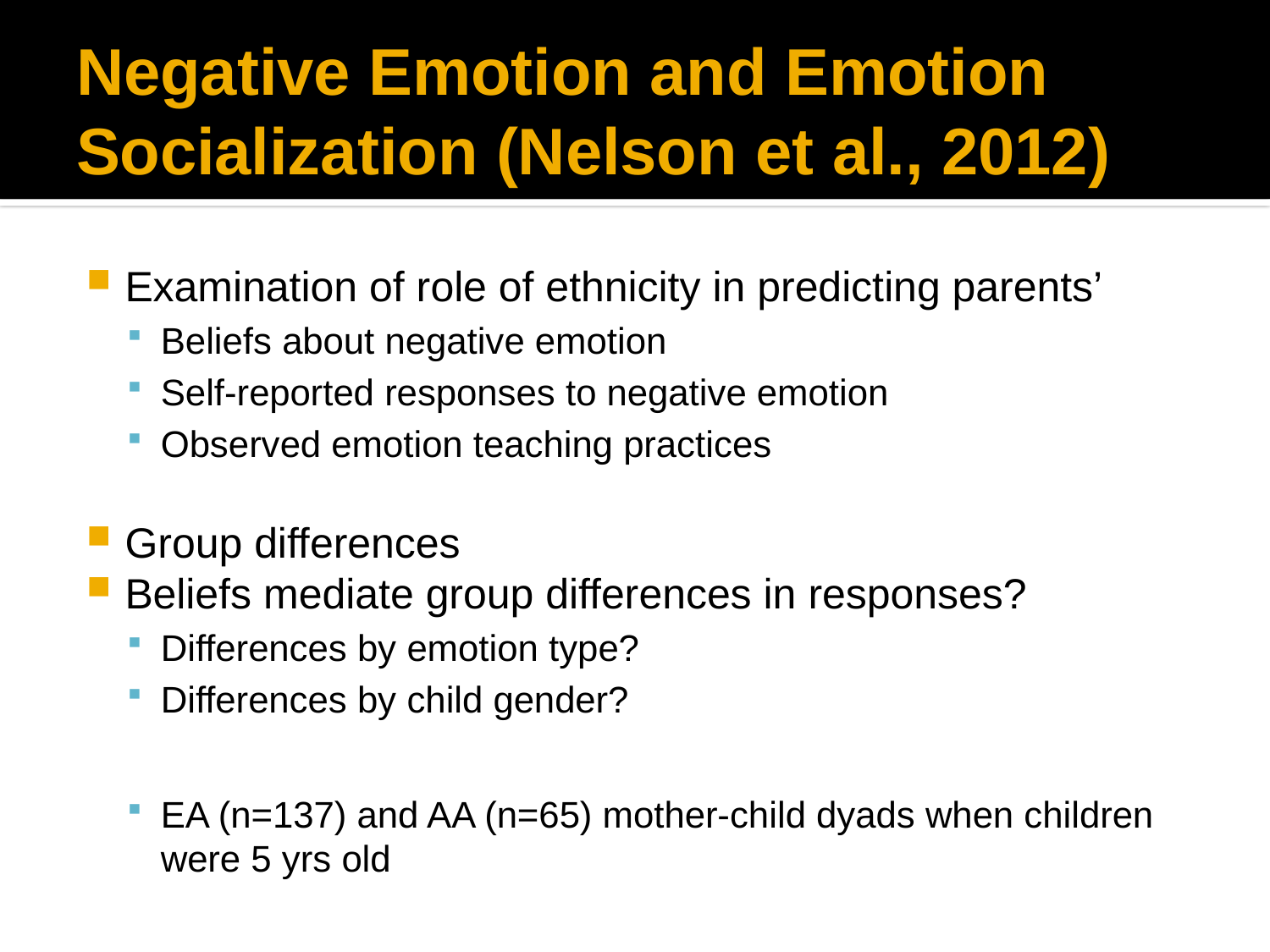

# Negative Emotion and Emotion Socialization (Nelson et al., 2012)
Examination of role of ethnicity in predicting parents’
Beliefs about negative emotion
Self-reported responses to negative emotion
Observed emotion teaching practices

Group differences
Beliefs mediate group differences in responses?
Differences by emotion type?
Differences by child gender?

EA (n=137) and AA (n=65) mother-child dyads when children were 5 yrs old